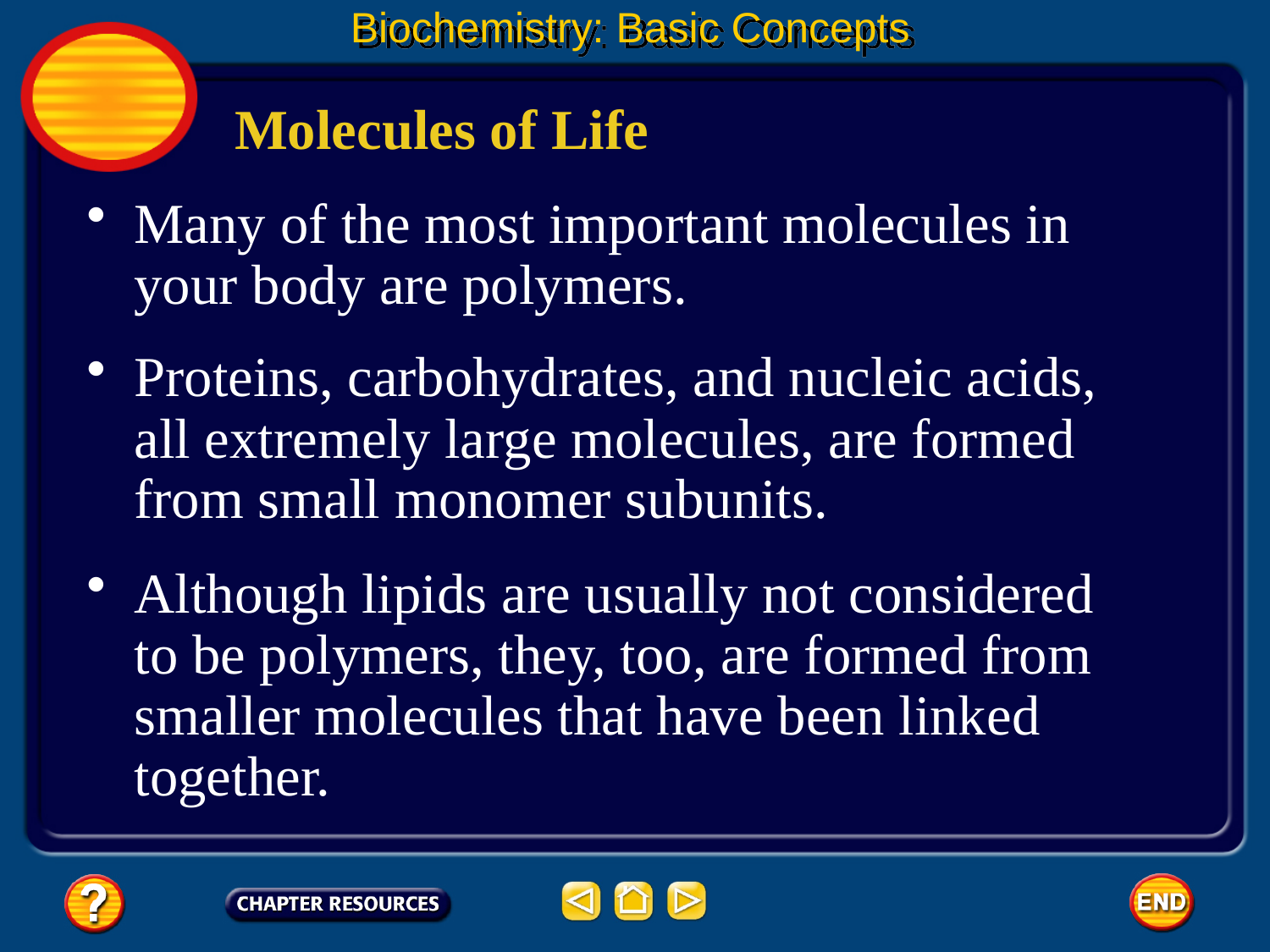

Biochemistry: Basic Concepts
Molecules of Life
Many of the most important molecules in your body are polymers.
Proteins, carbohydrates, and nucleic acids, all extremely large molecules, are formed from small monomer subunits.
Although lipids are usually not considered to be polymers, they, too, are formed from smaller molecules that have been linked together.